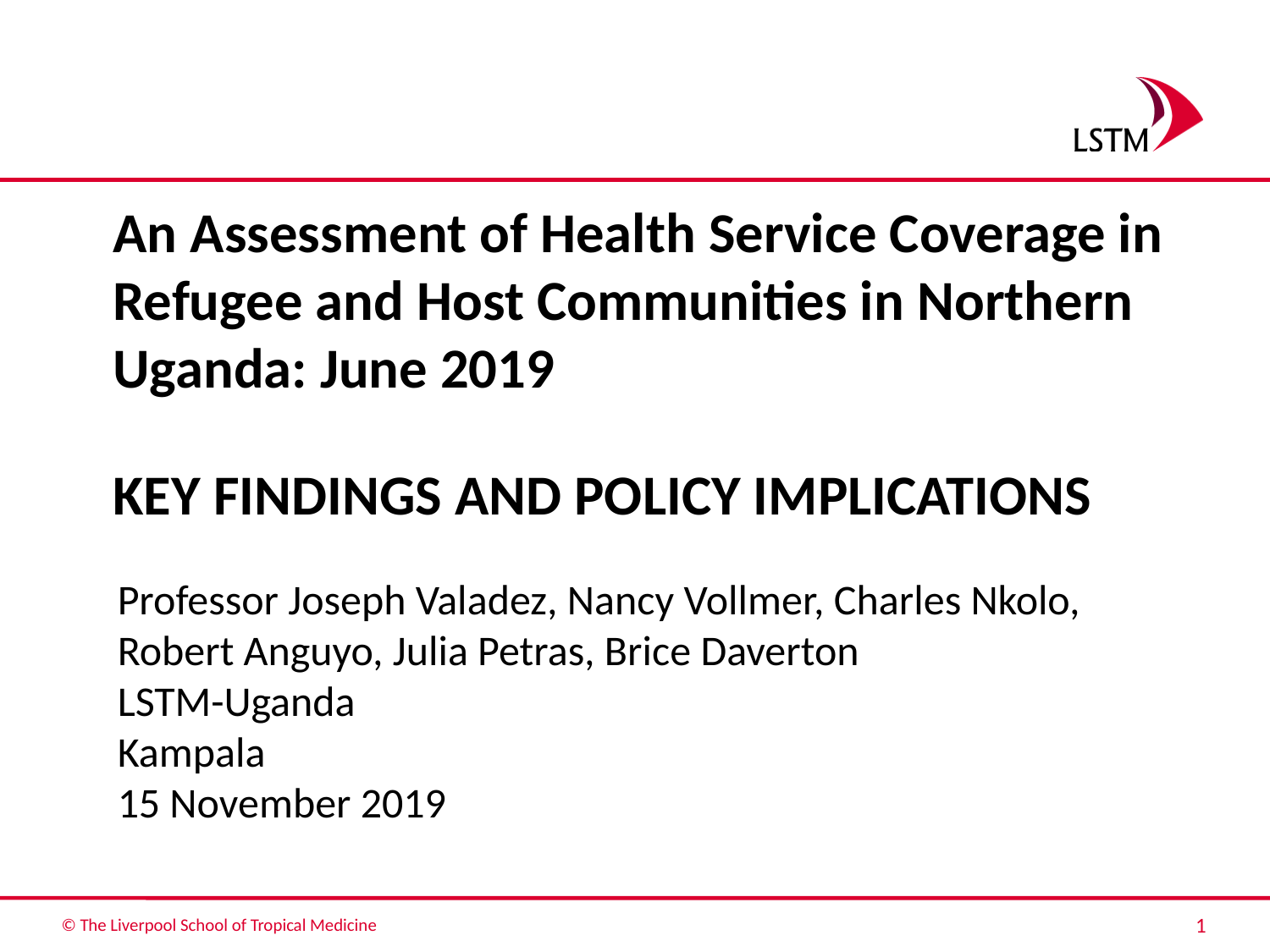

An Assessment of Health Service Coverage in Refugee and Host Communities in Northern Uganda: June 2019
# Key Findings and Policy Implications
Professor Joseph Valadez, Nancy Vollmer, Charles Nkolo, Robert Anguyo, Julia Petras, Brice Daverton
LSTM-Uganda
Kampala
15 November 2019